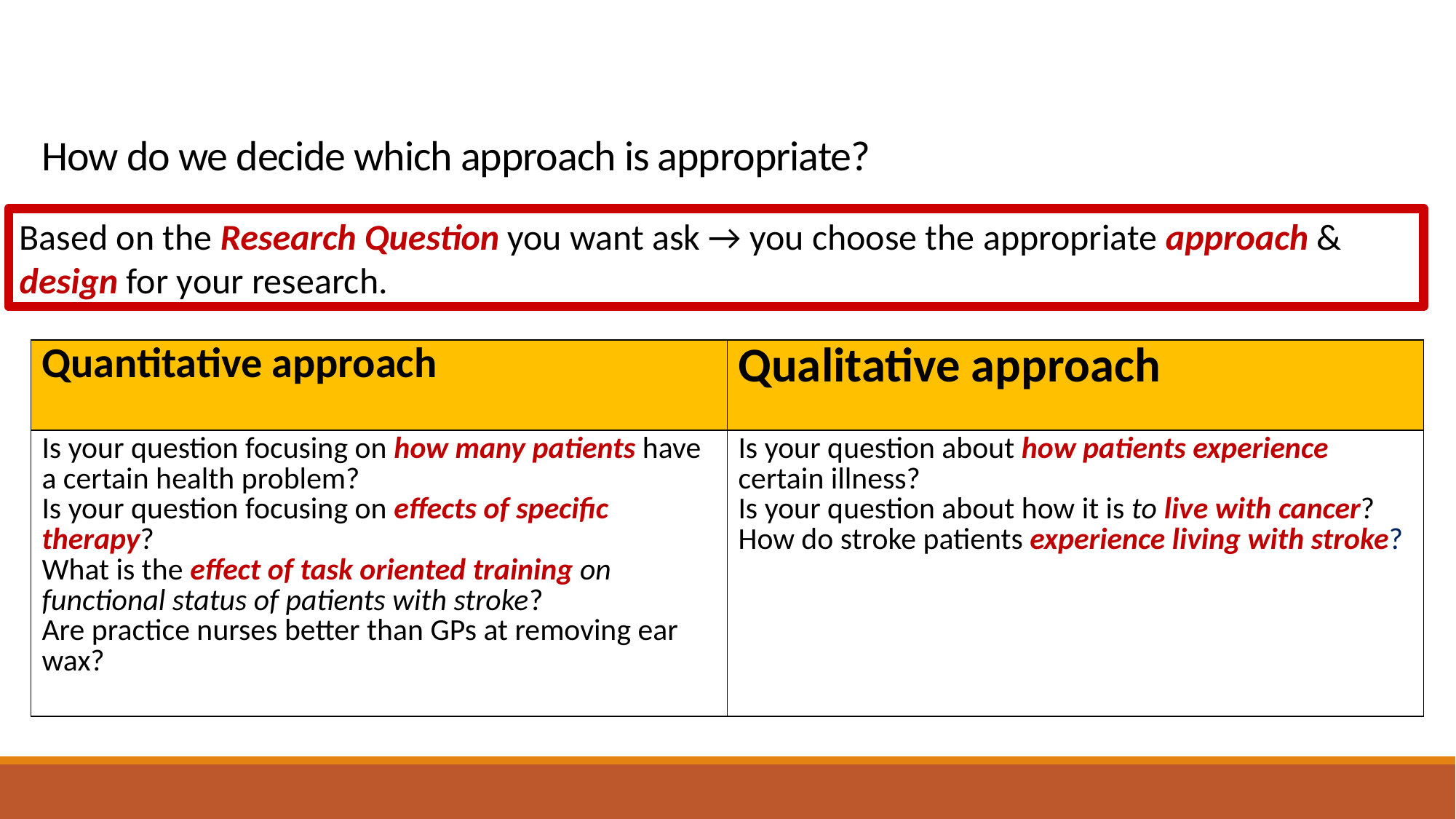

# How do we decide which approach is appropriate?
Based on the Research Question you want ask → you choose the appropriate approach & design for your research.
| Quantitative approach | Qualitative approach |
| --- | --- |
| Is your question focusing on how many patients have a certain health problem? Is your question focusing on effects of specific therapy? What is the effect of task oriented training on functional status of patients with stroke? Are practice nurses better than GPs at removing ear wax? | Is your question about how patients experience certain illness? Is your question about how it is to live with cancer? How do stroke patients experience living with stroke? |